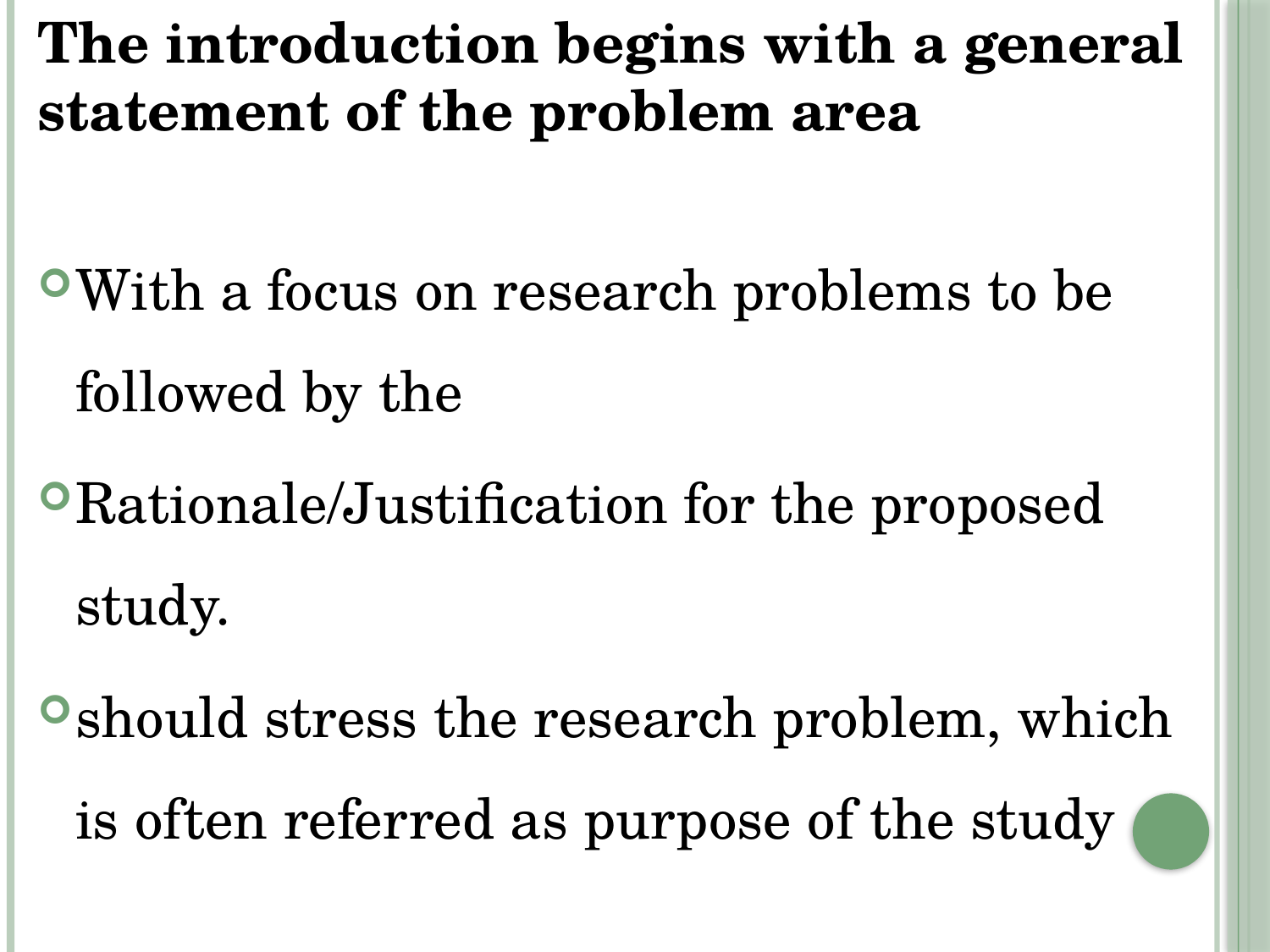

The introduction begins with a general statement of the problem area

With a focus on research problems to be followed by the
Rationale/Justification for the proposed study.
should stress the research problem, which is often referred as purpose of the study